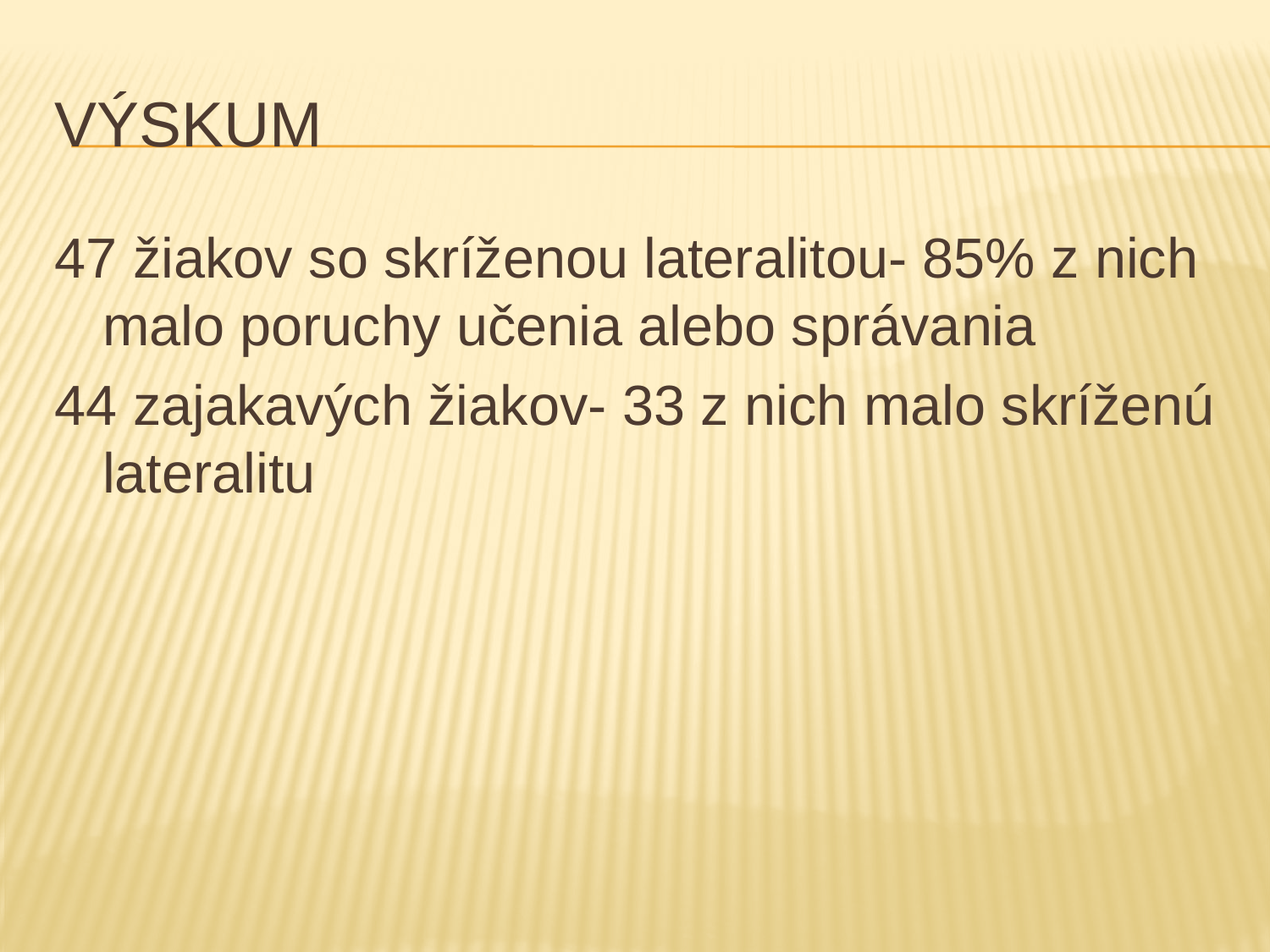

# výskum
47 žiakov so skríženou lateralitou- 85% z nich malo poruchy učenia alebo správania
44 zajakavých žiakov- 33 z nich malo skríženú lateralitu